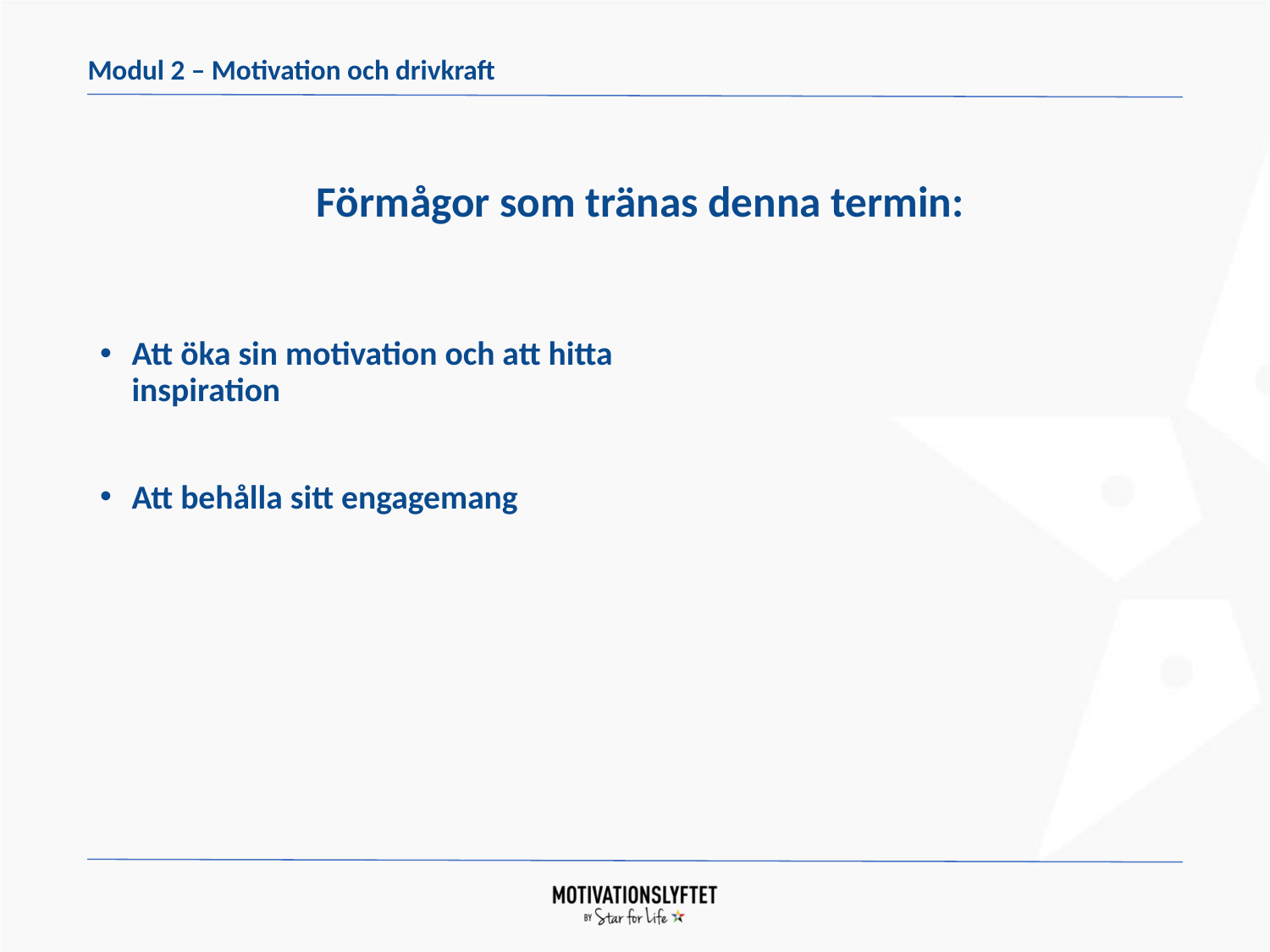

Modul 2 – Motivation och drivkraft
# Förmågor som tränas denna termin:
Att öka sin motivation och att hitta inspiration

Att behålla sitt engagemang